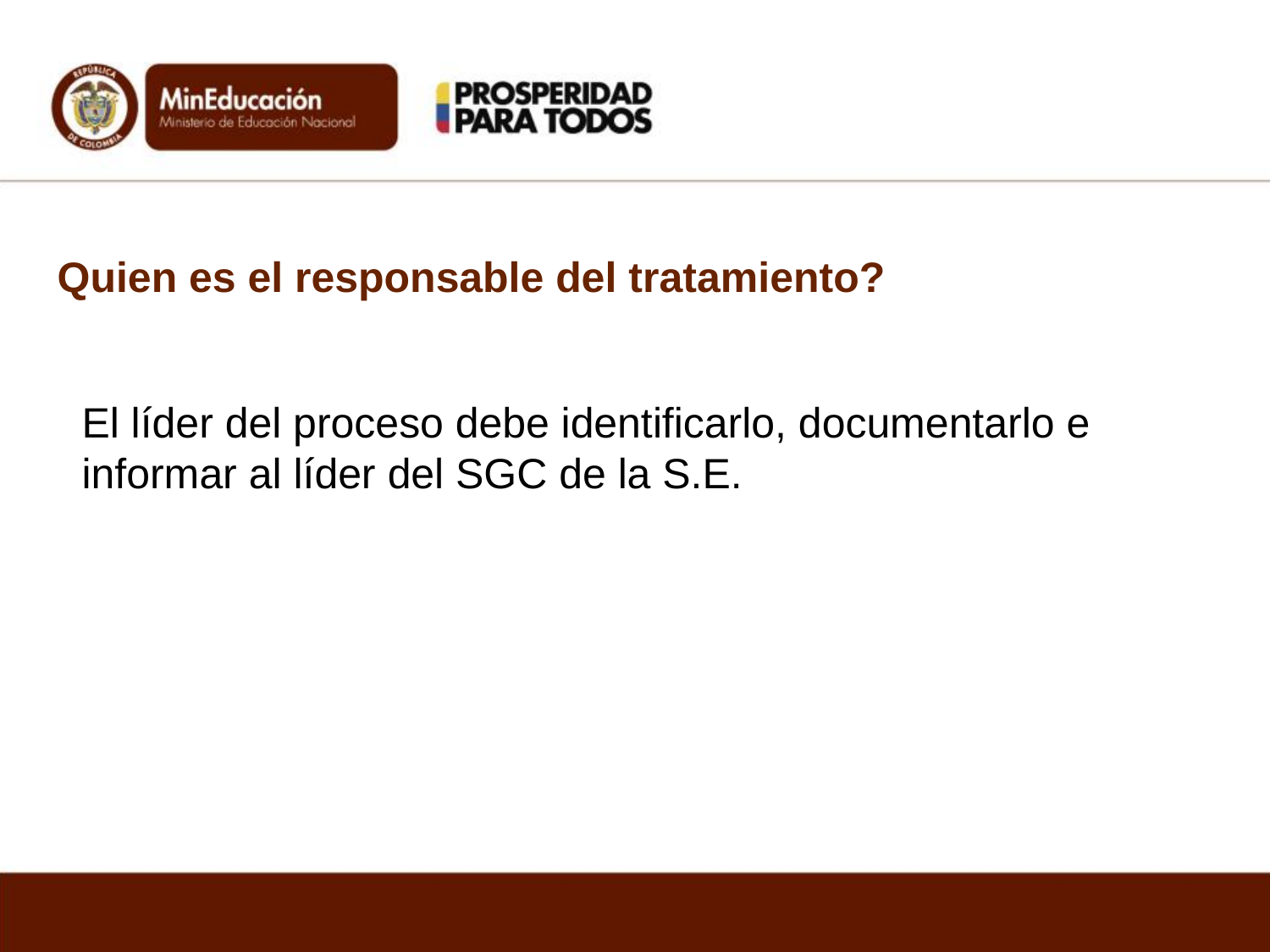

Quien es el responsable del tratamiento?
El líder del proceso debe identificarlo, documentarlo e informar al líder del SGC de la S.E.